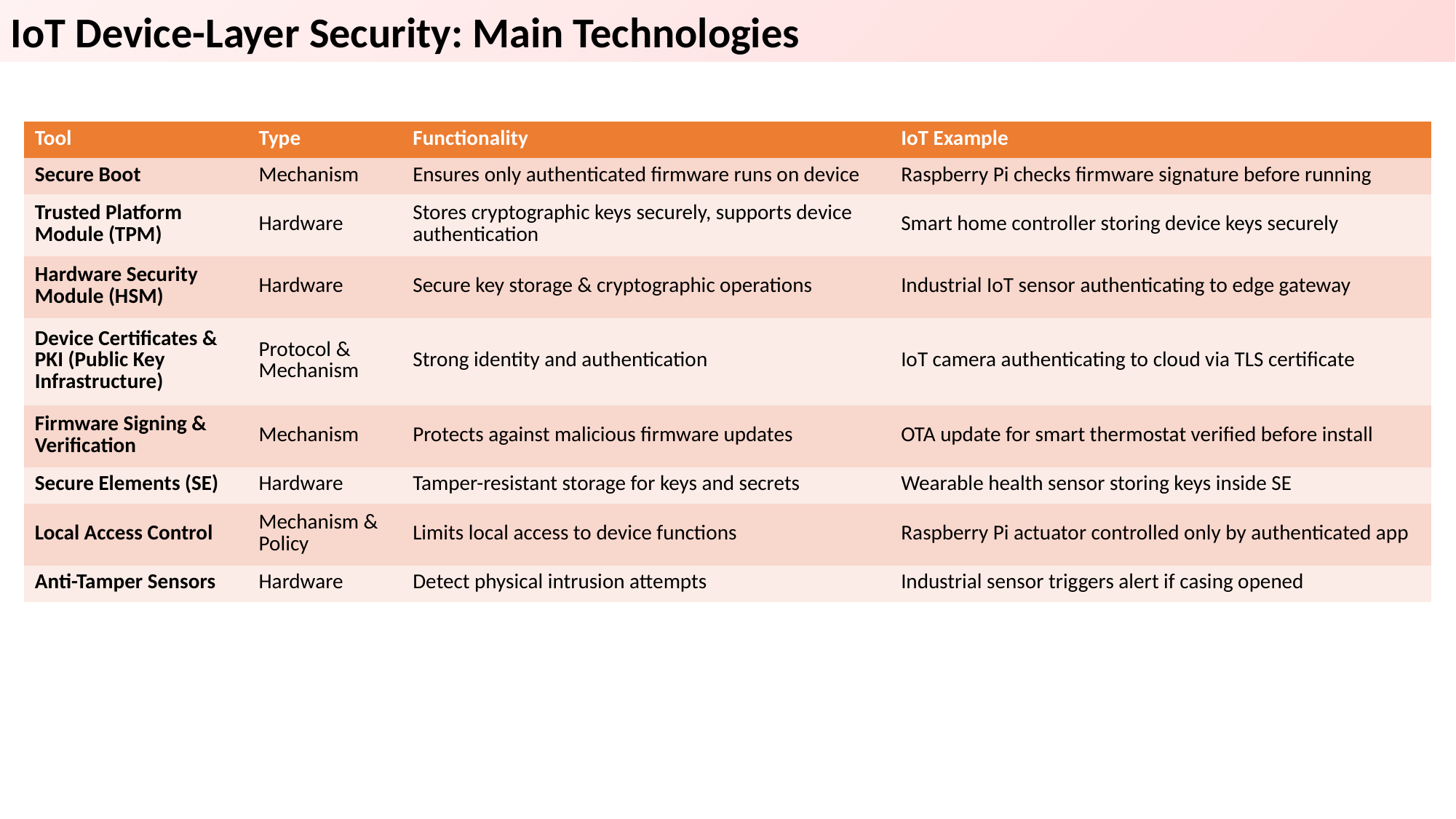

IoT Device-Layer Security: Main Technologies
| Tool | Type | Functionality | IoT Example |
| --- | --- | --- | --- |
| Secure Boot | Mechanism | Ensures only authenticated firmware runs on device | Raspberry Pi checks firmware signature before running |
| Trusted Platform Module (TPM) | Hardware | Stores cryptographic keys securely, supports device authentication | Smart home controller storing device keys securely |
| Hardware Security Module (HSM) | Hardware | Secure key storage & cryptographic operations | Industrial IoT sensor authenticating to edge gateway |
| Device Certificates & PKI (Public Key Infrastructure) | Protocol & Mechanism | Strong identity and authentication | IoT camera authenticating to cloud via TLS certificate |
| Firmware Signing & Verification | Mechanism | Protects against malicious firmware updates | OTA update for smart thermostat verified before install |
| Secure Elements (SE) | Hardware | Tamper-resistant storage for keys and secrets | Wearable health sensor storing keys inside SE |
| Local Access Control | Mechanism & Policy | Limits local access to device functions | Raspberry Pi actuator controlled only by authenticated app |
| Anti-Tamper Sensors | Hardware | Detect physical intrusion attempts | Industrial sensor triggers alert if casing opened |